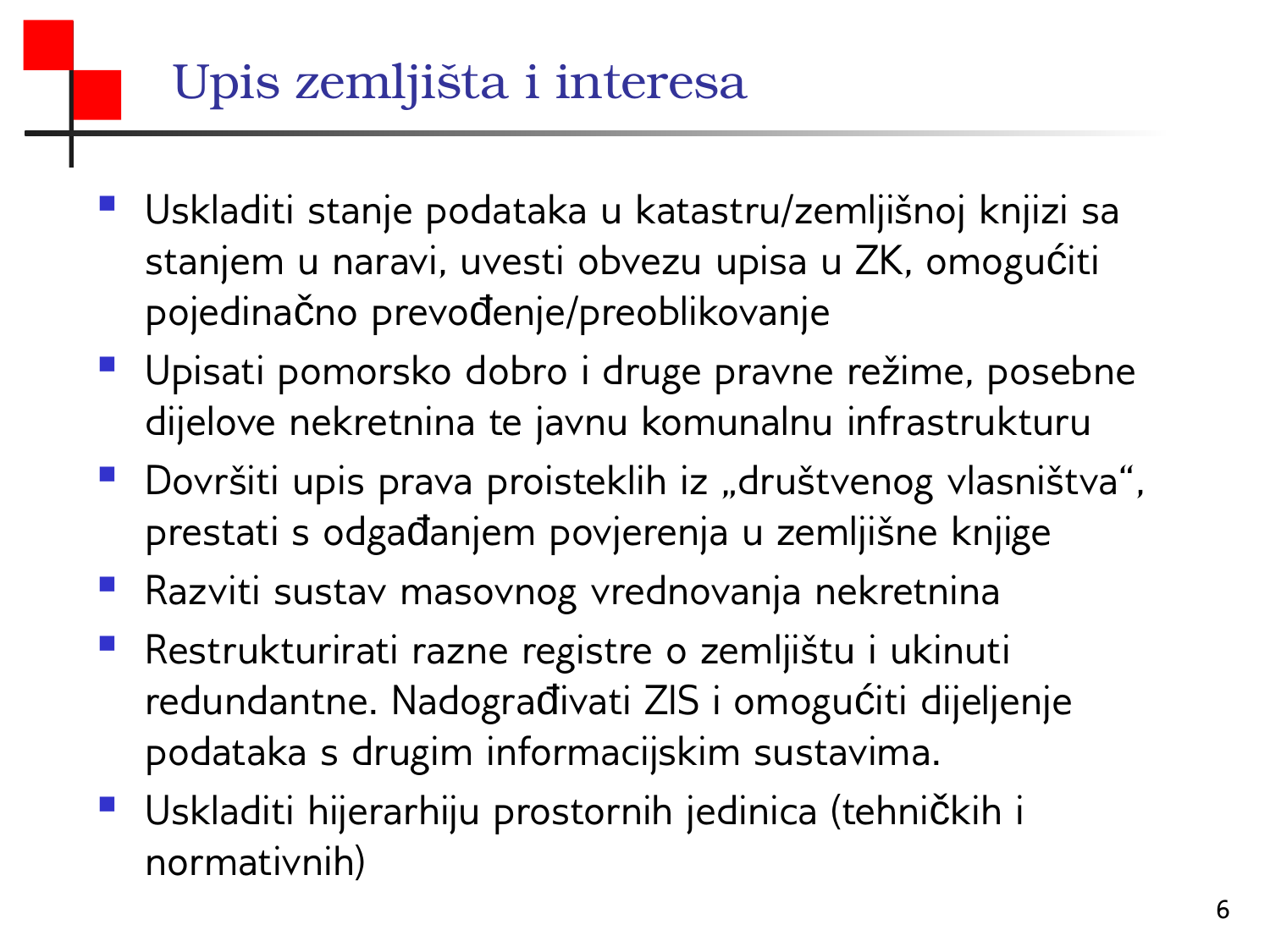

# Upis zemljišta i interesa
Uskladiti stanje podataka u katastru/zemljišnoj knjizi sa stanjem u naravi, uvesti obvezu upisa u ZK, omogućiti pojedinačno prevođenje/preoblikovanje
Upisati pomorsko dobro i druge pravne režime, posebne dijelove nekretnina te javnu komunalnu infrastrukturu
Dovršiti upis prava proisteklih iz „društvenog vlasništva“, prestati s odgađanjem povjerenja u zemljišne knjige
Razviti sustav masovnog vrednovanja nekretnina
Restrukturirati razne registre o zemljištu i ukinuti redundantne. Nadograđivati ZIS i omogućiti dijeljenje podataka s drugim informacijskim sustavima.
Uskladiti hijerarhiju prostornih jedinica (tehničkih i normativnih)
6